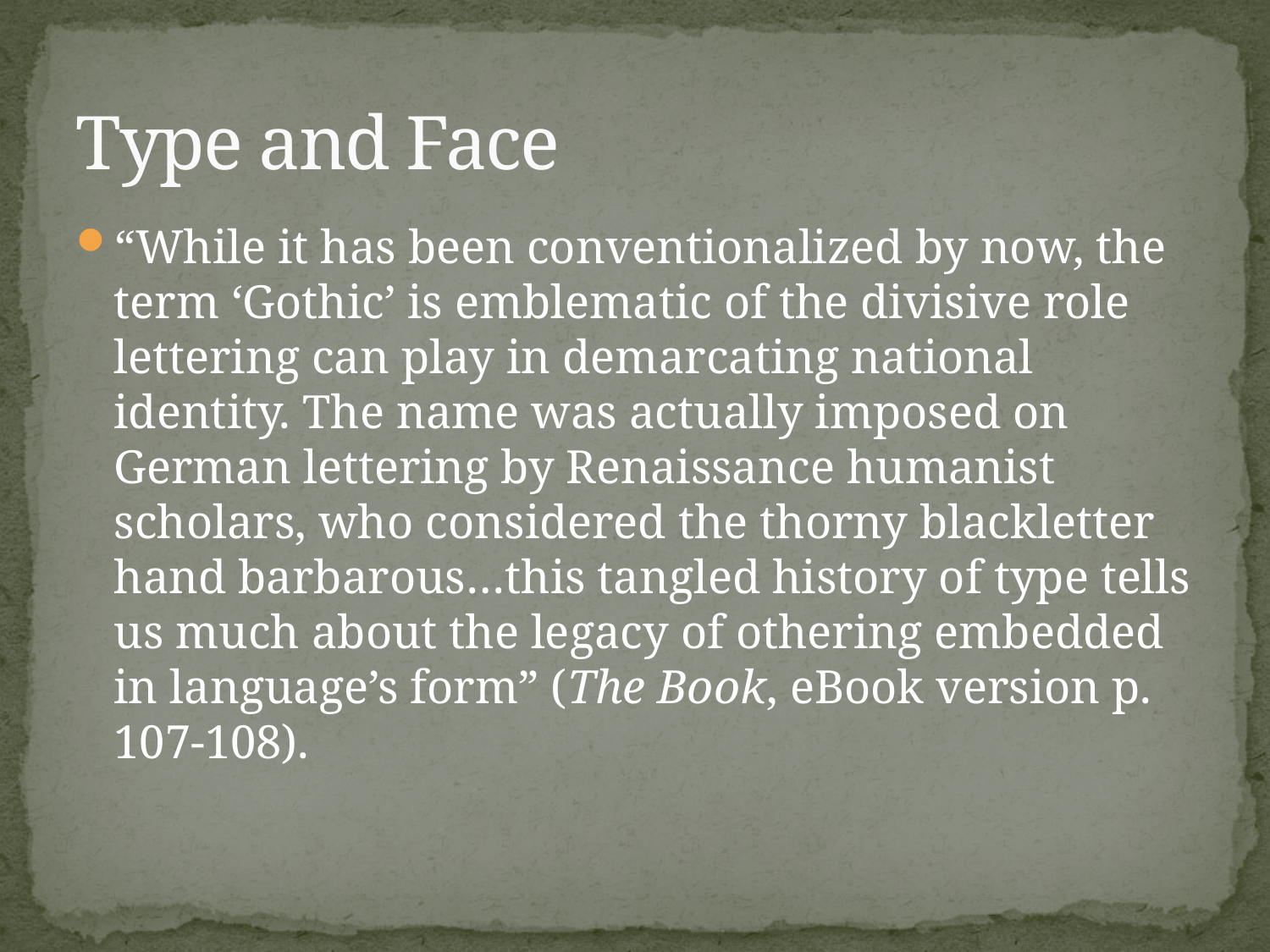

# Type and Face
“While it has been conventionalized by now, the term ‘Gothic’ is emblematic of the divisive role lettering can play in demarcating national identity. The name was actually imposed on German lettering by Renaissance humanist scholars, who considered the thorny blackletter hand barbarous…this tangled history of type tells us much about the legacy of othering embedded in language’s form” (The Book, eBook version p. 107-108).